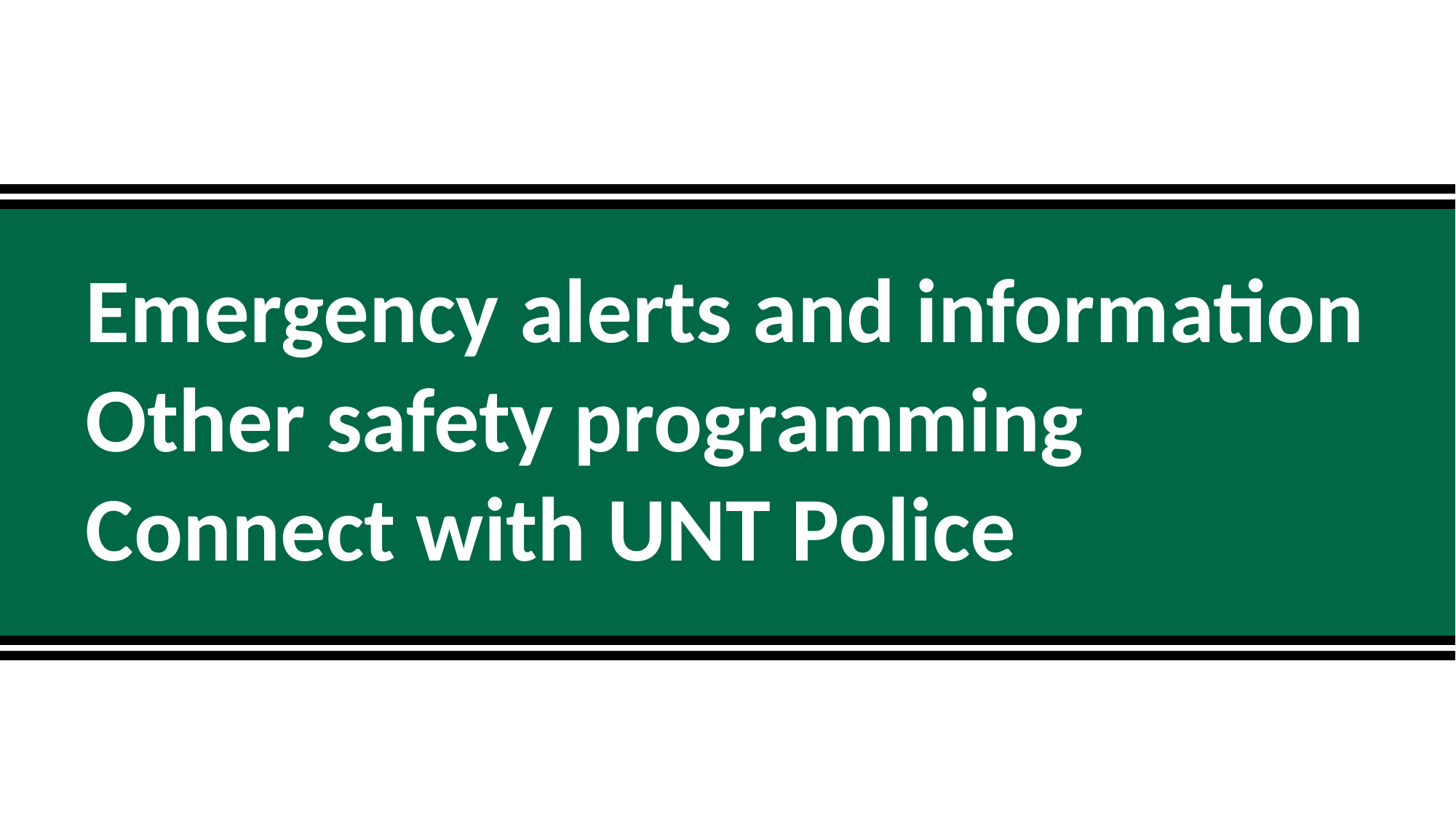

Emergency alerts and information
Other safety programming
Connect with UNT Police